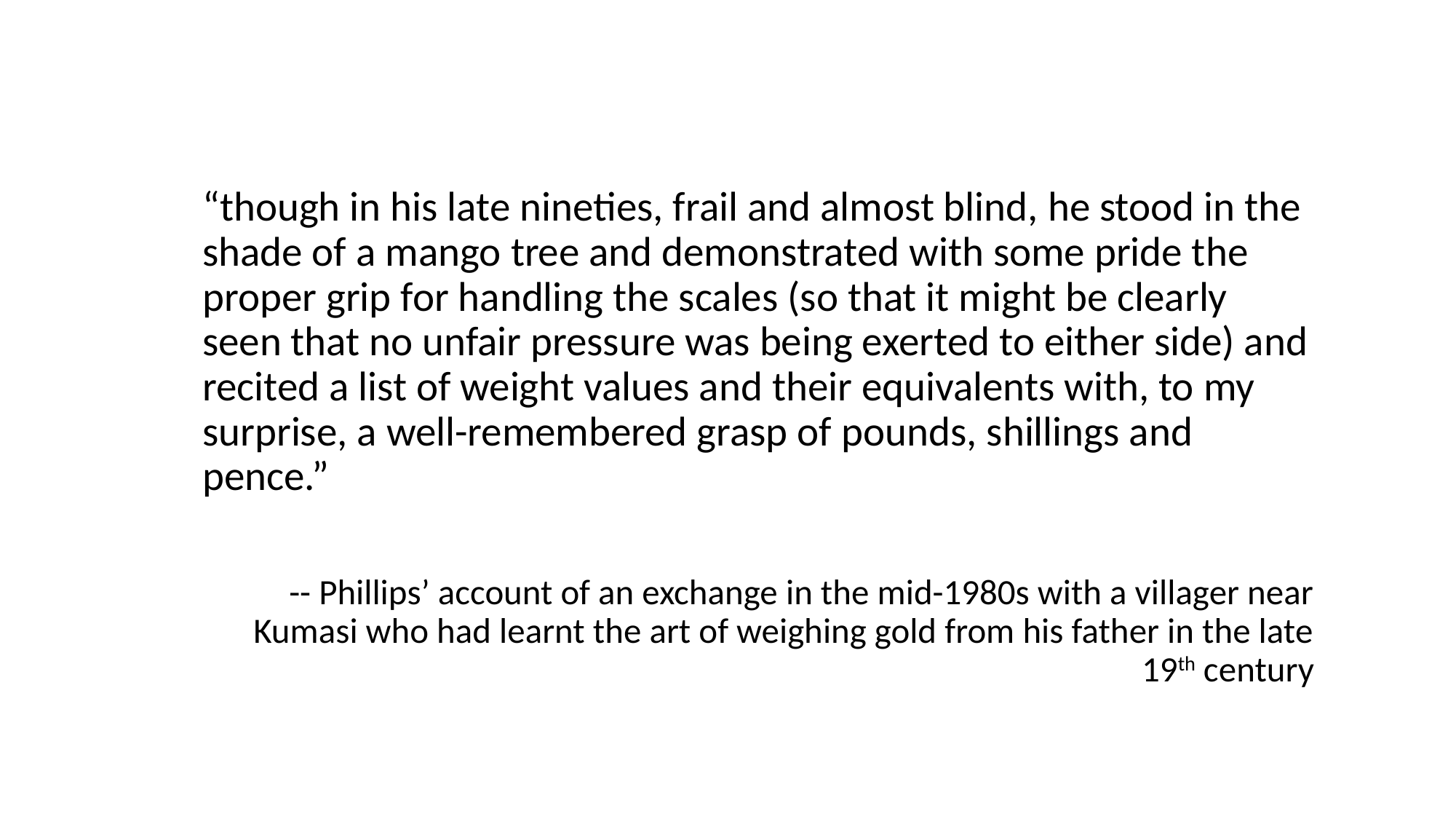

“though in his late nineties, frail and almost blind, he stood in the shade of a mango tree and demonstrated with some pride the proper grip for handling the scales (so that it might be clearly seen that no unfair pressure was being exerted to either side) and recited a list of weight values and their equivalents with, to my surprise, a well-remembered grasp of pounds, shillings and pence.”

-- Phillips’ account of an exchange in the mid-1980s with a villager near Kumasi who had learnt the art of weighing gold from his father in the late 19th century